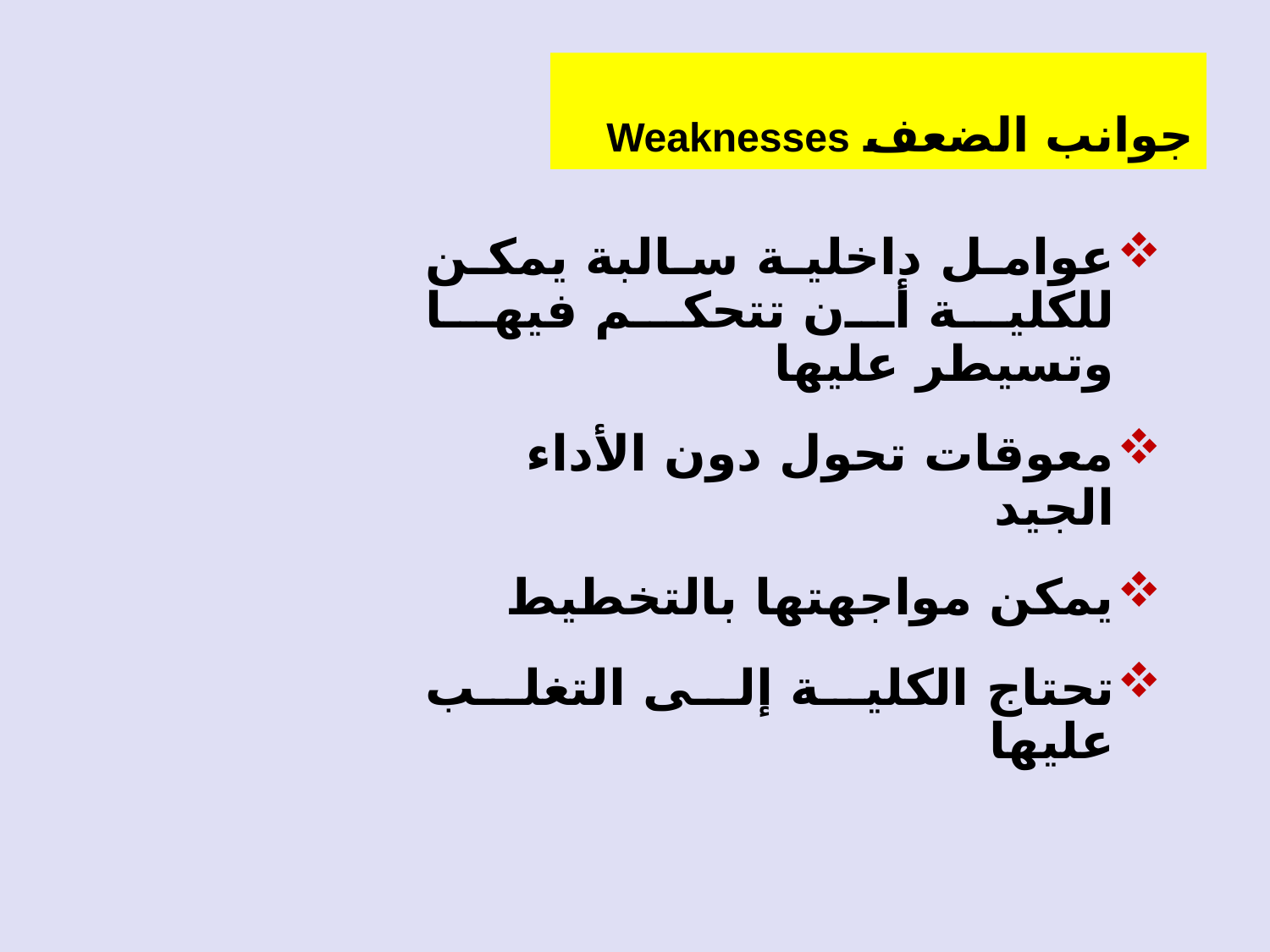

جوانب الضعف Weaknesses

عوامل داخلية سالبة يمكن للكلية أن تتحكم فيها وتسيطر عليها

معوقات تحول دون الأداء الجيد

يمكن مواجهتها بالتخطيط

تحتاج الكلية إلى التغلب عليها